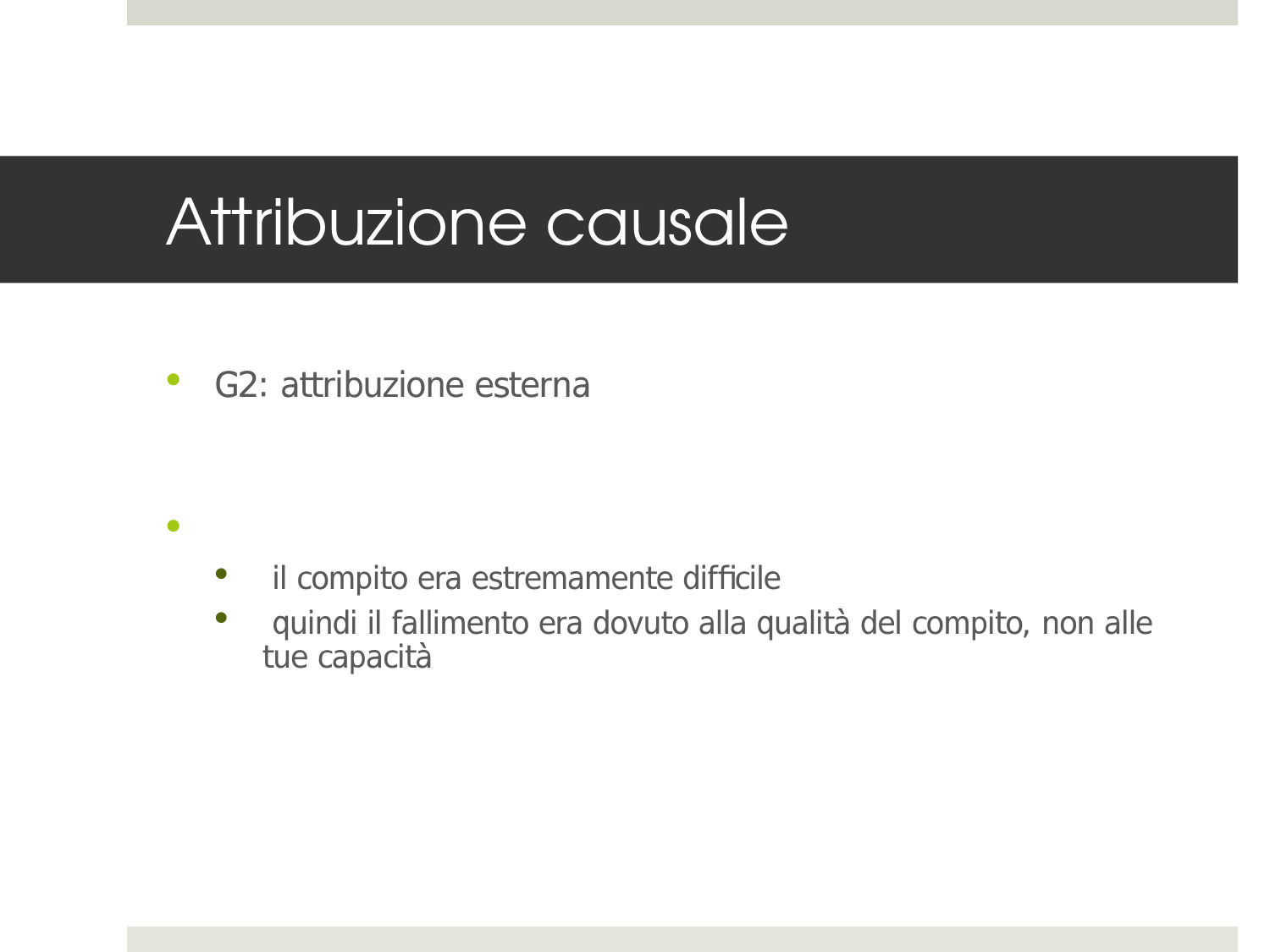

# Attribuzione causale
G2: attribuzione esterna

 il compito era estremamente difficile
 quindi il fallimento era dovuto alla qualità del compito, non alle tue capacità